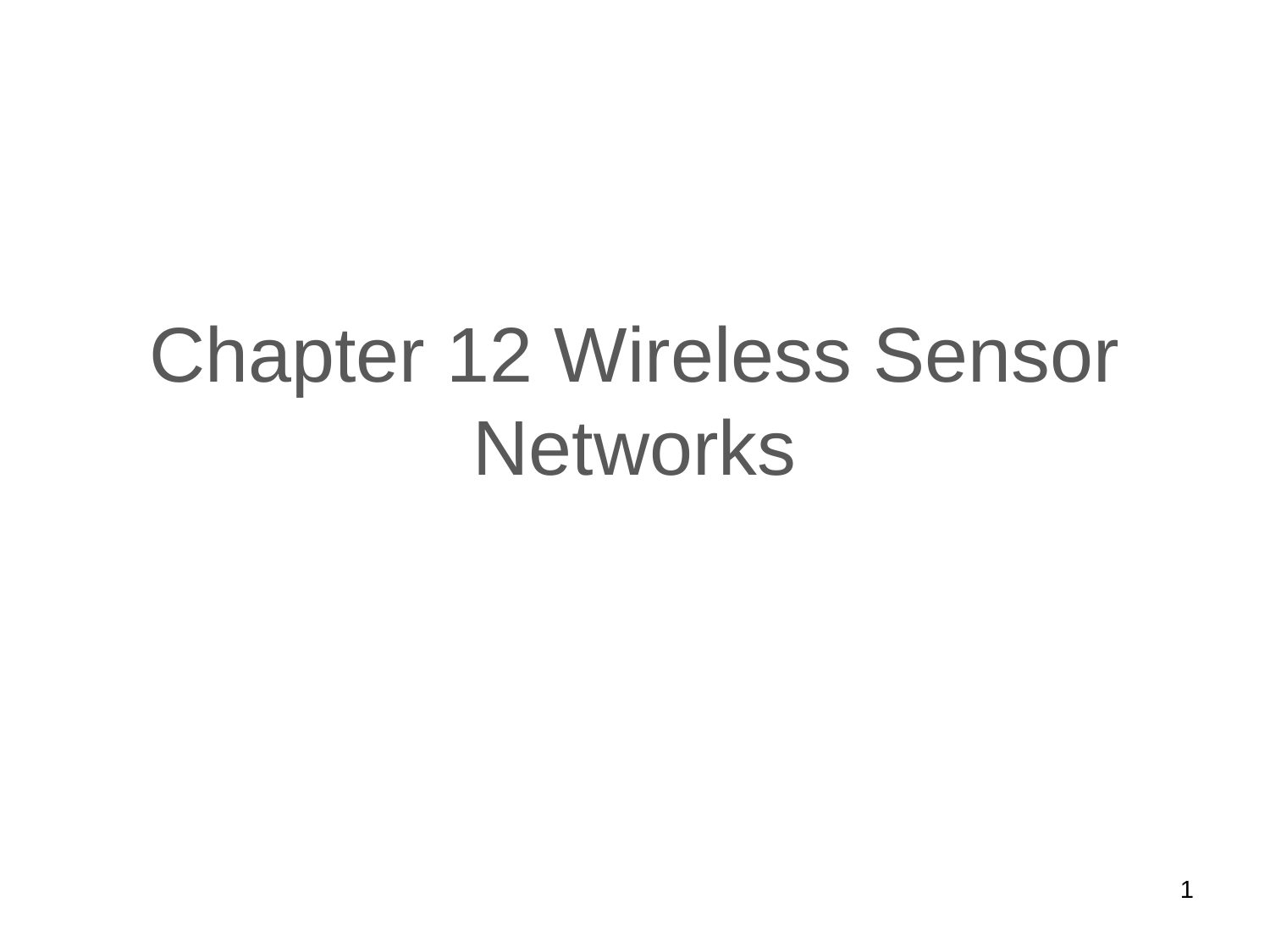

# Chapter 12 Wireless Sensor Networks

1